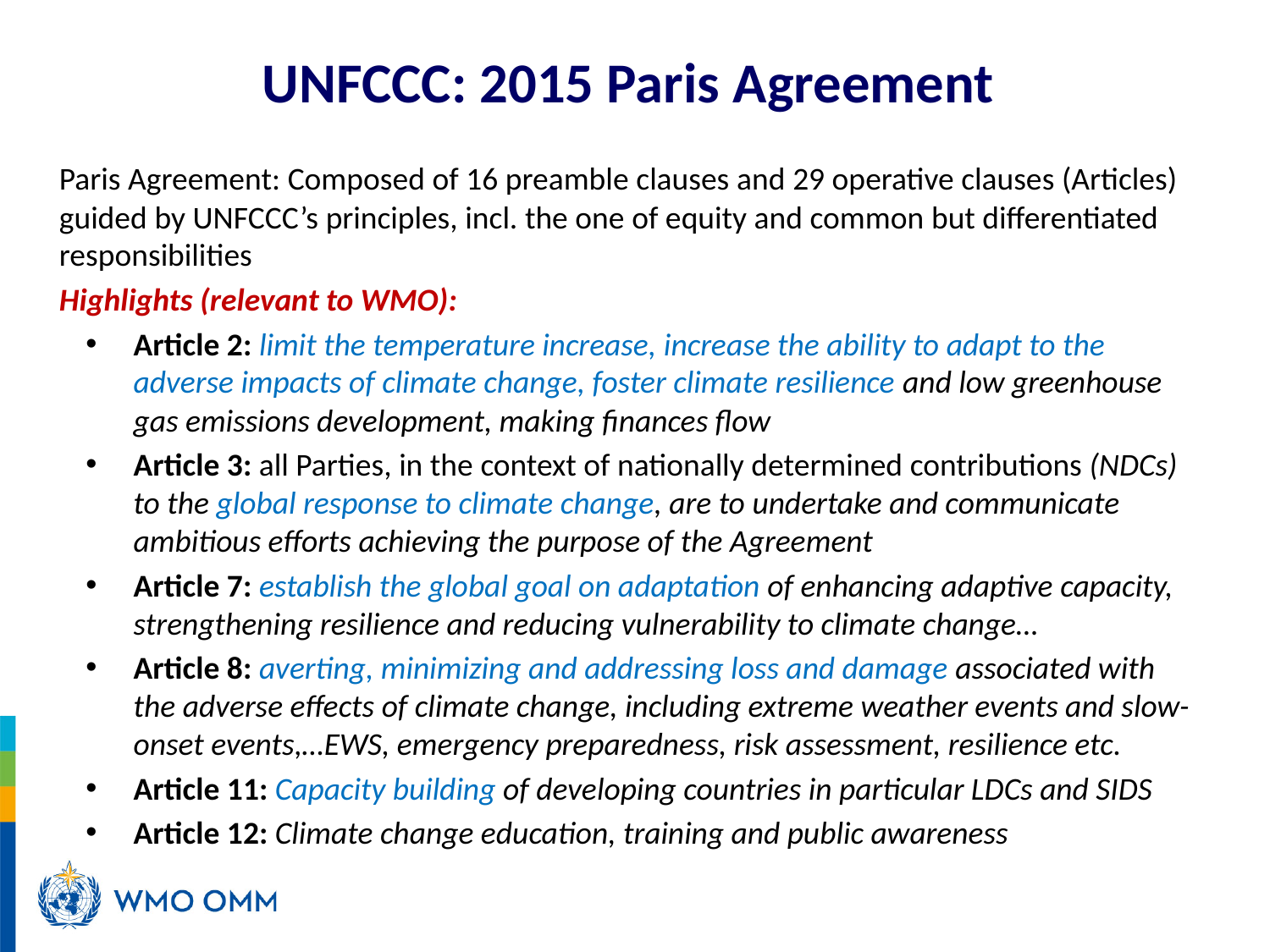

# UNFCCC: 2015 Paris Agreement
Paris Agreement: Composed of 16 preamble clauses and 29 operative clauses (Articles) guided by UNFCCC’s principles, incl. the one of equity and common but differentiated responsibilities
Highlights (relevant to WMO):
Article 2: limit the temperature increase, increase the ability to adapt to the adverse impacts of climate change, foster climate resilience and low greenhouse gas emissions development, making finances flow
Article 3: all Parties, in the context of nationally determined contributions (NDCs) to the global response to climate change, are to undertake and communicate ambitious efforts achieving the purpose of the Agreement
Article 7: establish the global goal on adaptation of enhancing adaptive capacity, strengthening resilience and reducing vulnerability to climate change…
Article 8: averting, minimizing and addressing loss and damage associated with the adverse effects of climate change, including extreme weather events and slow-onset events,…EWS, emergency preparedness, risk assessment, resilience etc.
Article 11: Capacity building of developing countries in particular LDCs and SIDS
Article 12: Climate change education, training and public awareness